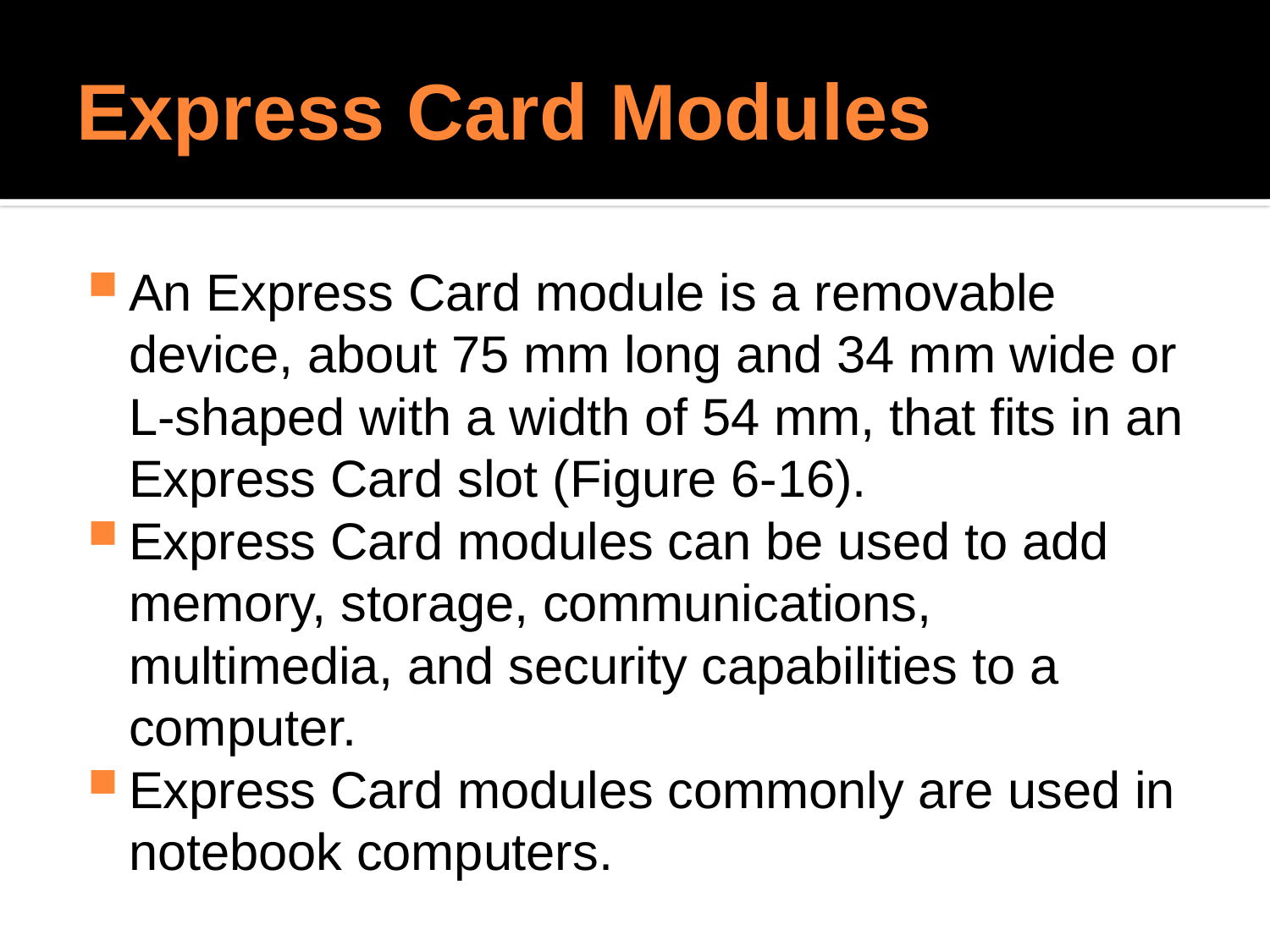

# Express Card Modules
An Express Card module is a removable device, about 75 mm long and 34 mm wide or L-shaped with a width of 54 mm, that fits in an Express Card slot (Figure 6-16).
Express Card modules can be used to add memory, storage, communications, multimedia, and security capabilities to a computer.
Express Card modules commonly are used in notebook computers.